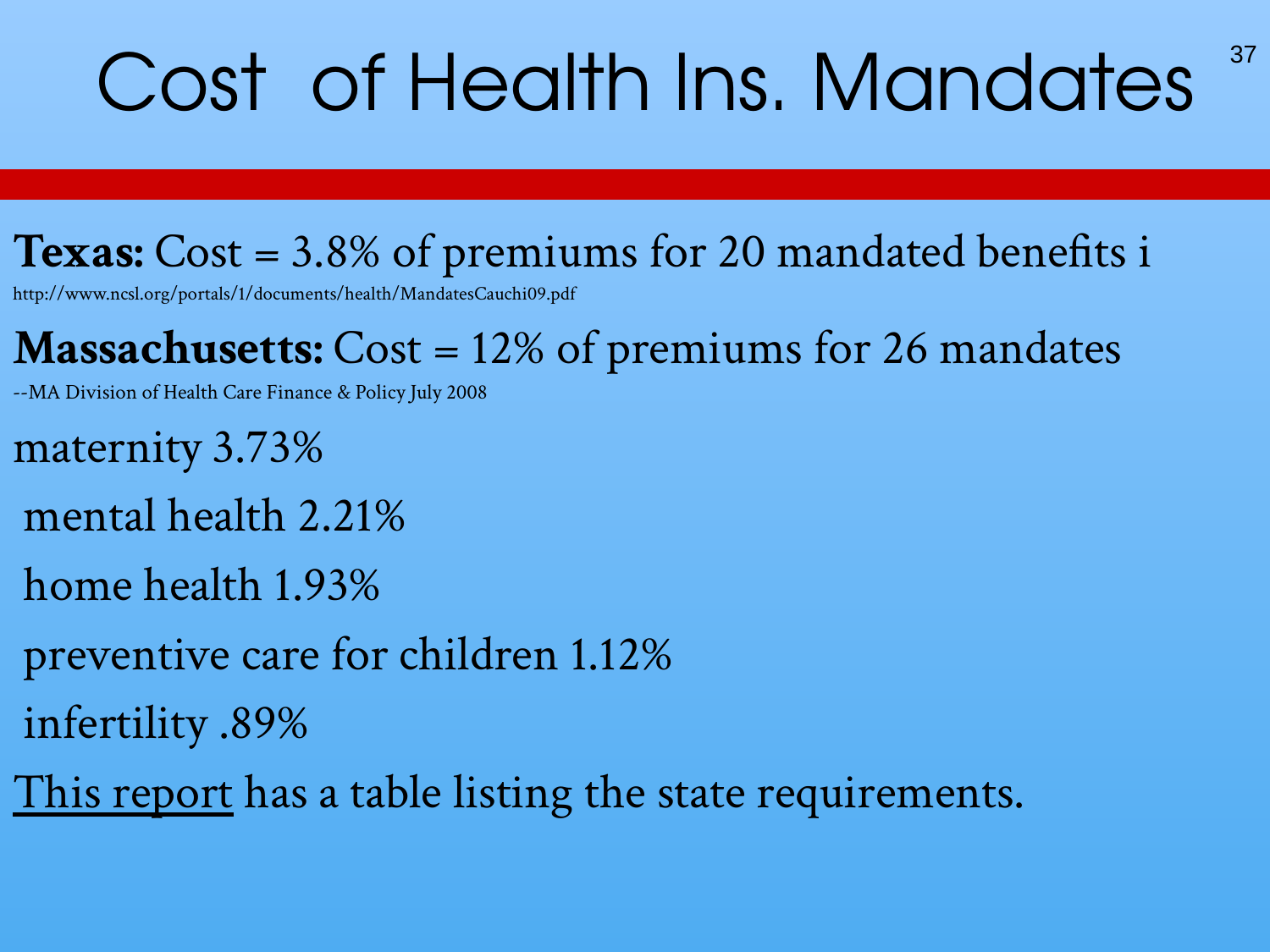

# Cost  of Health Ins. Mandates
37
Texas: Cost = 3.8% of premiums for 20 mandated benefits i
http://www.ncsl.org/portals/1/documents/health/MandatesCauchi09.pdf
Massachusetts: Cost = 12% of premiums for 26 mandates
--MA Division of Health Care Finance & Policy July 2008
maternity 3.73%
 mental health 2.21%
 home health 1.93%
 preventive care for children 1.12%
 infertility .89%
This report has a table listing the state requirements.